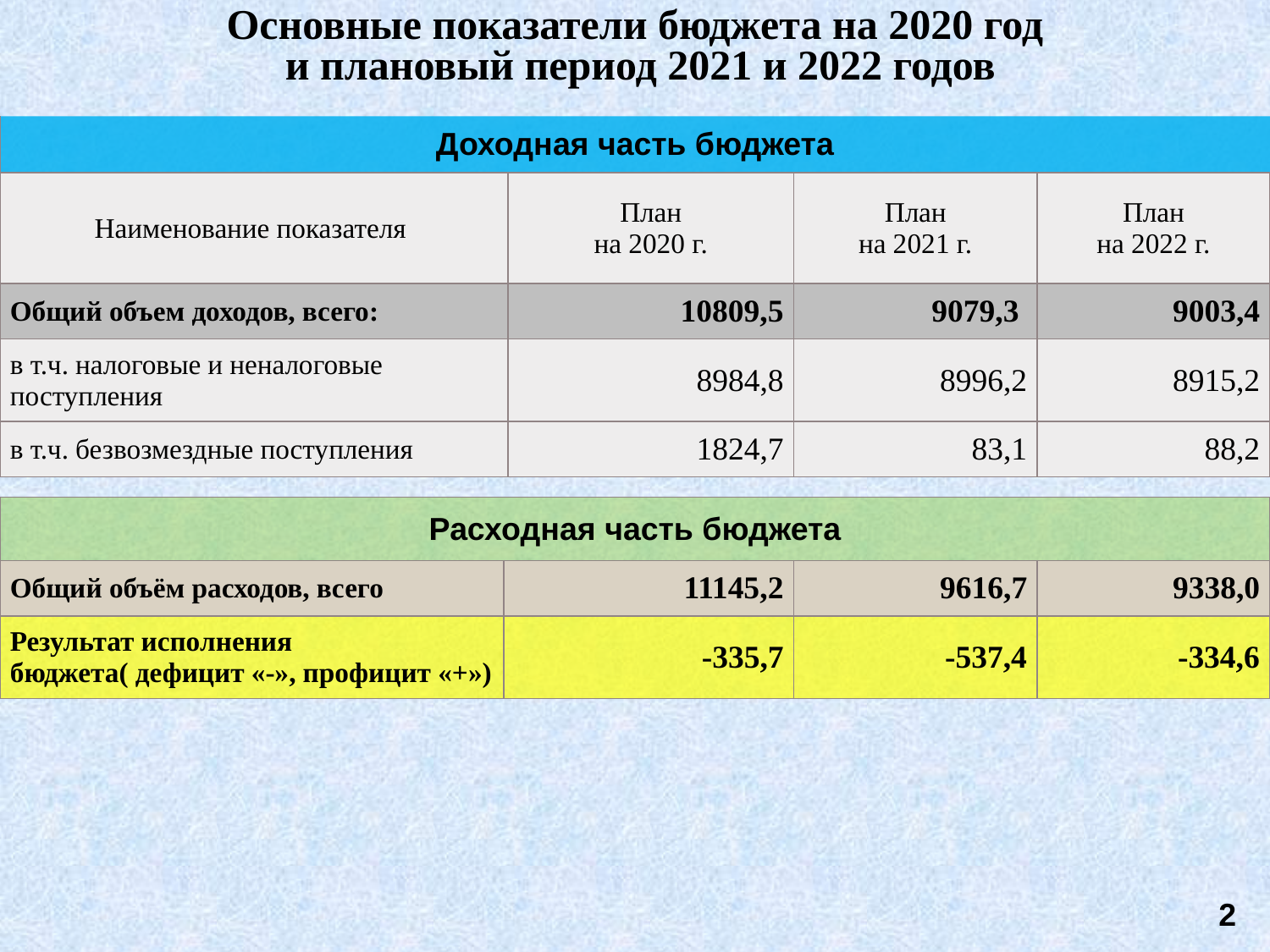

Основные показатели бюджета на 2020 год
 и плановый период 2021 и 2022 годов
| Доходная часть бюджета |  |  |  |
| --- | --- | --- | --- |
| Наименование показателя | План на 2020 г. | План на 2021 г. | План на 2022 г. |
| Общий объем доходов, всего: | 10809,5 | 9079,3 | 9003,4 |
| в т.ч. налоговые и неналоговые поступления | 8984,8 | 8996,2 | 8915,2 |
| в т.ч. безвозмездные поступления | 1824,7 | 83,1 | 88,2 |
| Расходная часть бюджета |  |  |  |
| --- | --- | --- | --- |
| Общий объём расходов, всего | 11145,2 | 9616,7 | 9338,0 |
| Результат исполнения бюджета( дефицит «-», профицит «+») | -335,7 | -537,4 | -334,6 |
2